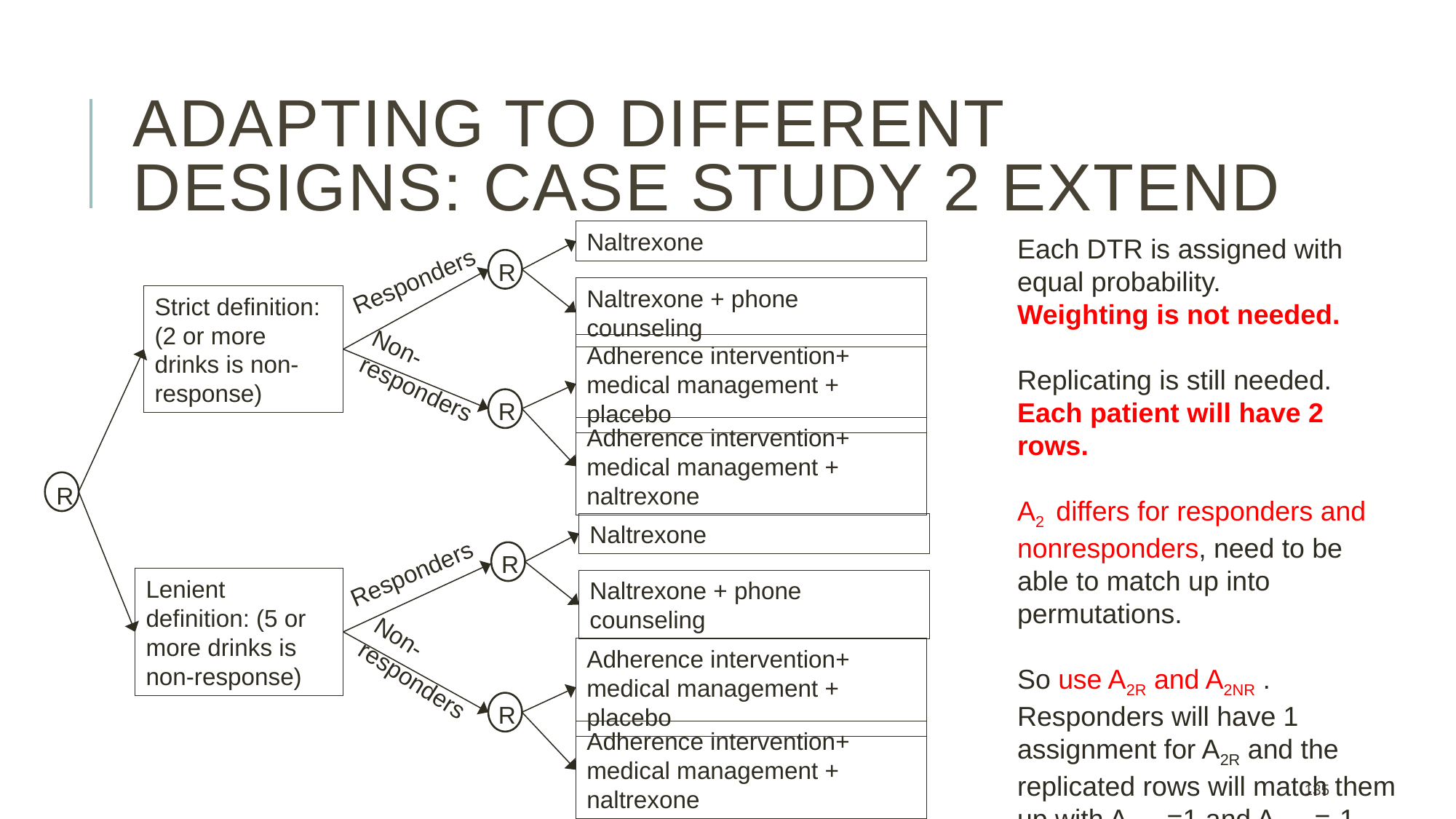

# Adapting to Different Designs: Case Study 2 EXTEND
Naltrexone
Each DTR is assigned with equal probability.
Weighting is not needed.

Replicating is still needed.
Each patient will have 2 rows.

A2  differs for responders and nonresponders, need to be able to match up into permutations.

So use A2R and A2NR .
Responders will have 1 assignment for A2R and the replicated rows will match them up with A2NR =1 and A2NR =-1.

R
Responders
Naltrexone + phone counseling
Strict definition:
(2 or more drinks is non-response)
Adherence intervention+ medical management + placebo
Non-responders

R
Adherence intervention+ medical management + naltrexone

R
Naltrexone

R
Responders
Lenient definition: (5 or more drinks is non-response)
Naltrexone + phone counseling
Non-responders
Adherence intervention+ medical management + placebo

R
Adherence intervention+ medical management + naltrexone
135